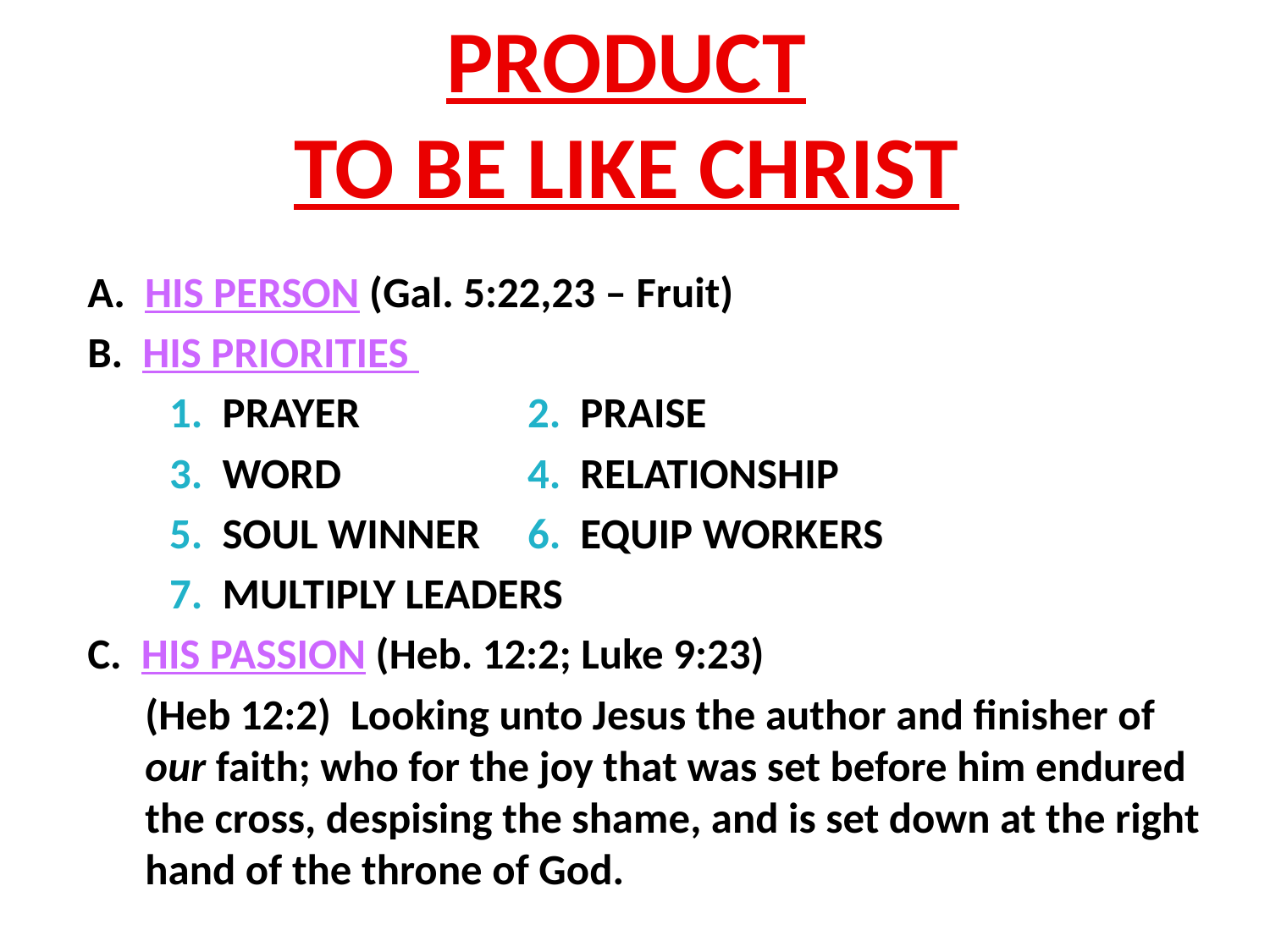

# PRODUCT TO BE LIKE CHRIST
A.  HIS PERSON (Gal. 5:22,23 – Fruit)
B.  HIS PRIORITIES
1.  PRAYER                 	2.  PRAISE
3.  WORD                   	4.  RELATIONSHIP
5.  SOUL WINNER   	6.  EQUIP WORKERS
7.  MULTIPLY LEADERS
C.  HIS PASSION (Heb. 12:2; Luke 9:23)
(Heb 12:2)  Looking unto Jesus the author and finisher of our faith; who for the joy that was set before him endured the cross, despising the shame, and is set down at the right hand of the throne of God.